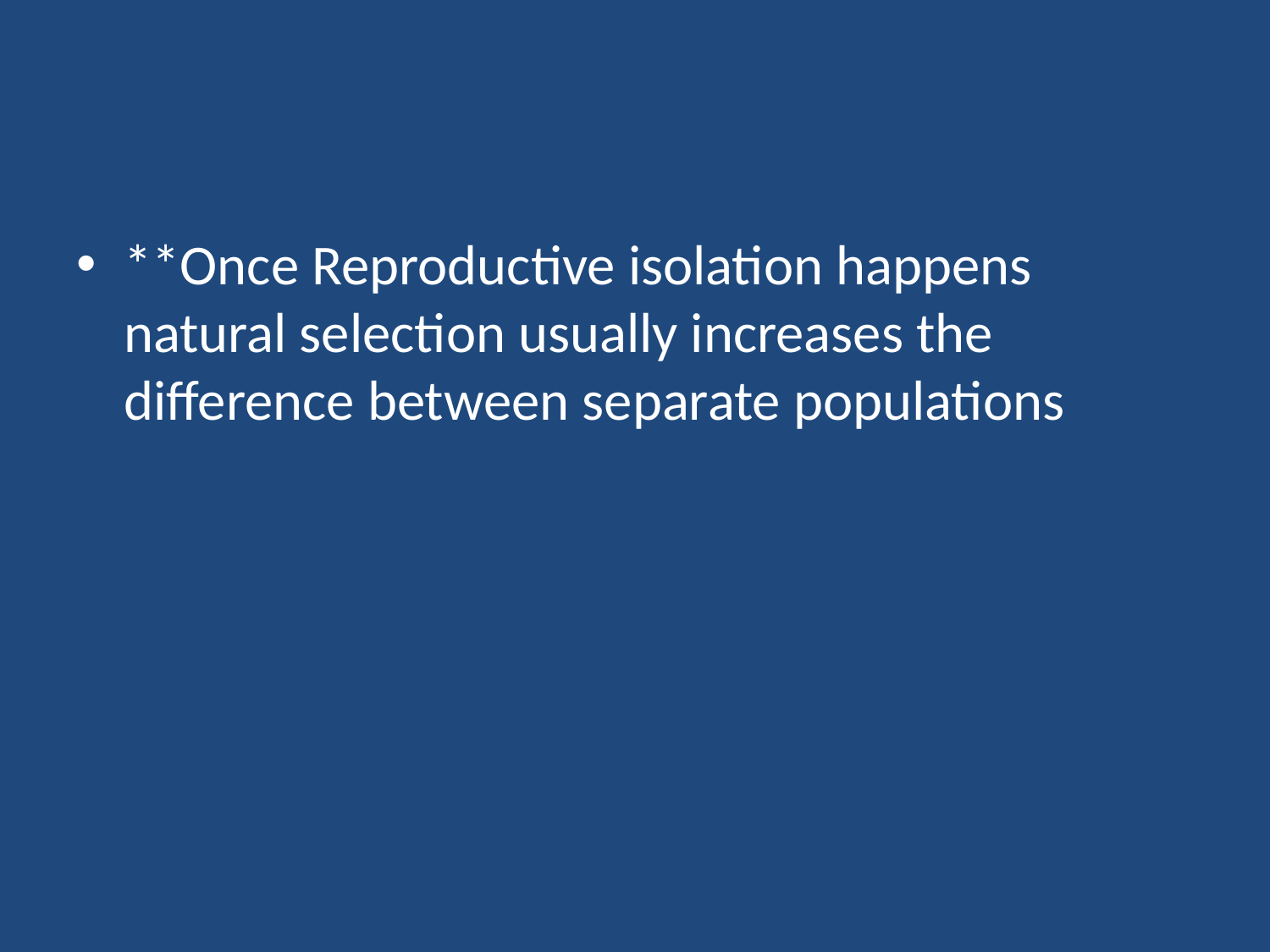

#
**Once Reproductive isolation happens natural selection usually increases the difference between separate populations